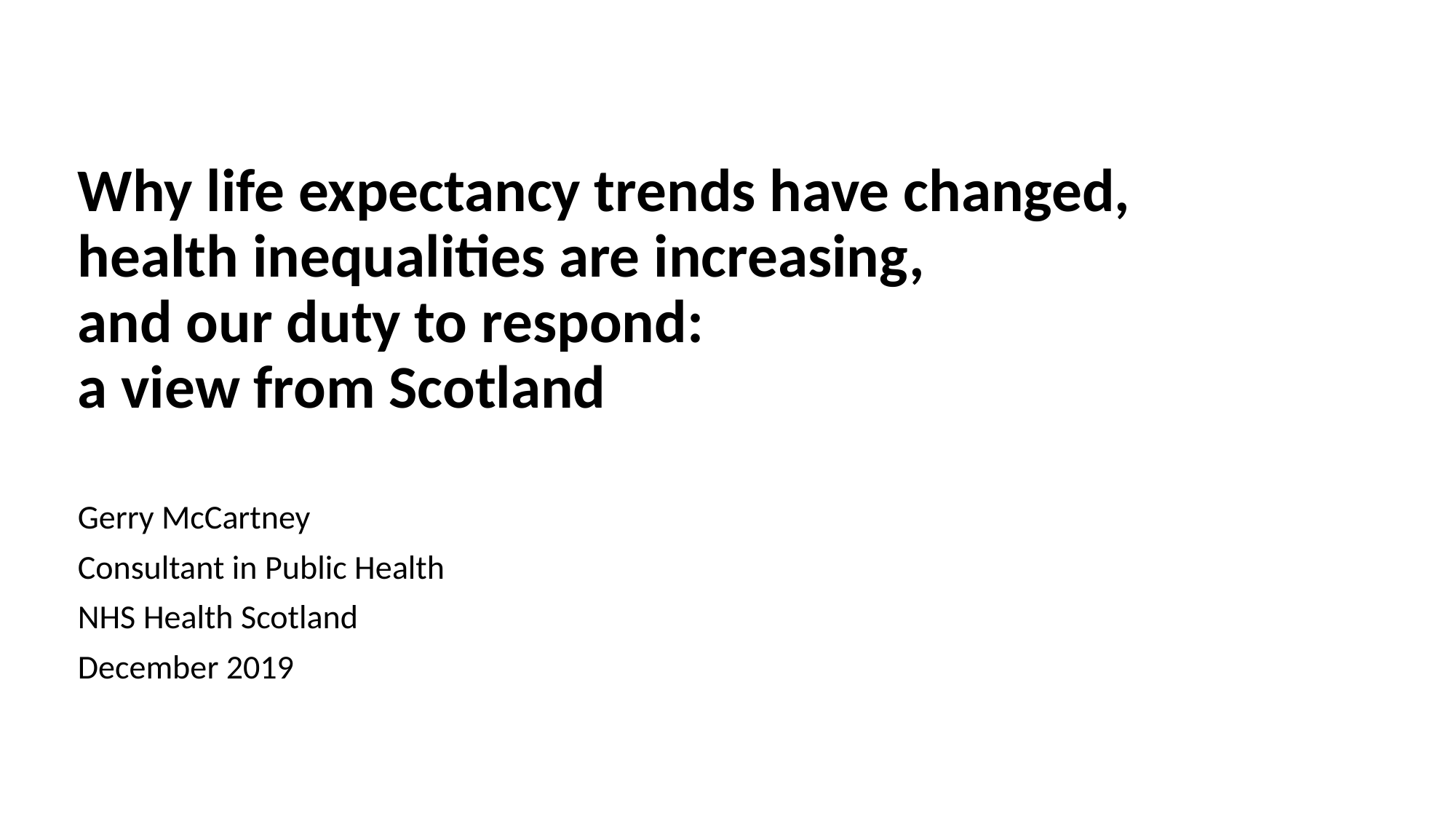

# Why life expectancy trends have changed, health inequalities are increasing, and our duty to respond: a view from Scotland
Gerry McCartney
Consultant in Public Health
NHS Health Scotland
December 2019